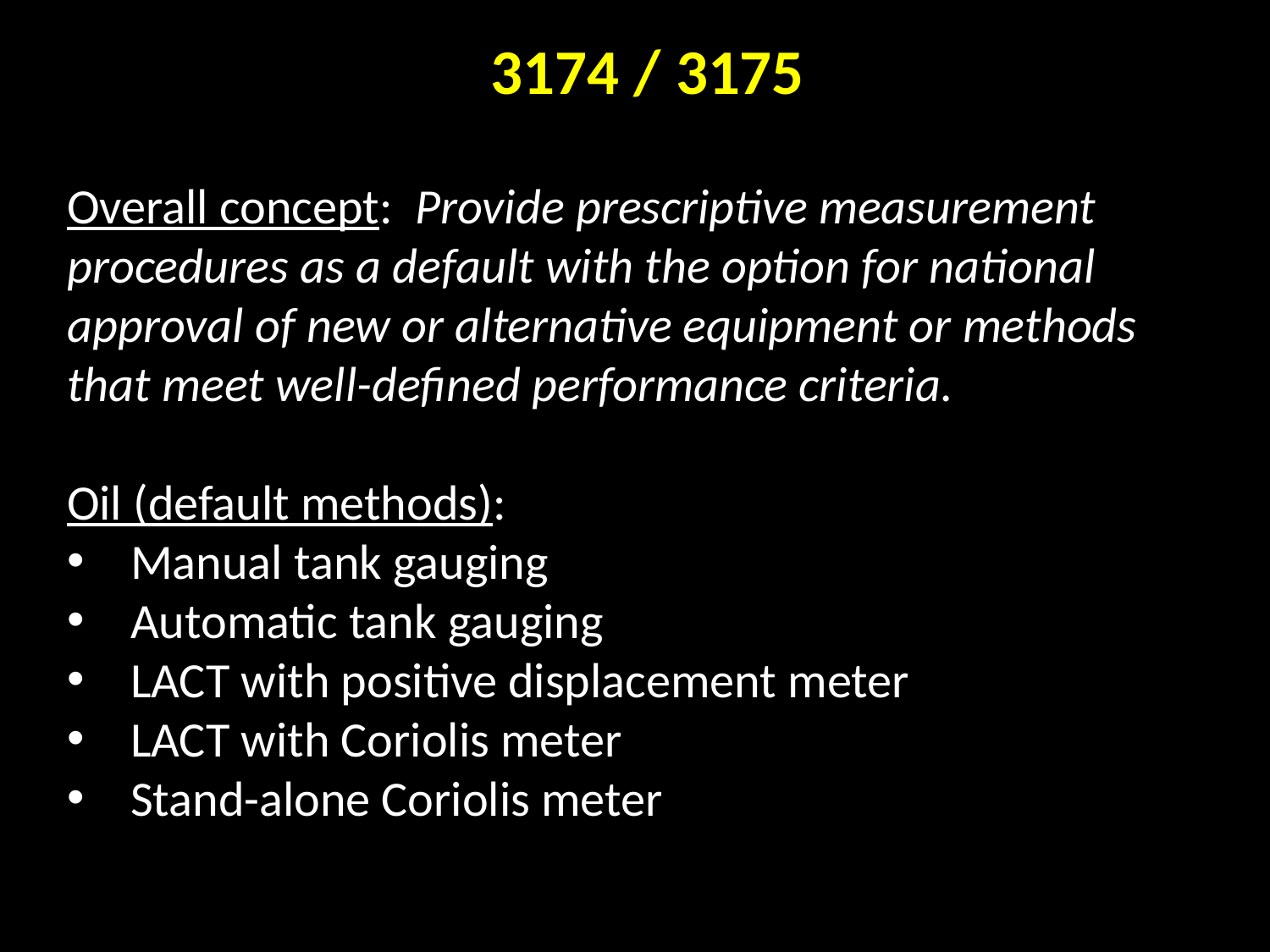

3174 / 3175

Overall concept:  Provide prescriptive measurement procedures as a default with the option for national approval of new or alternative equipment or methods that meet well-defined performance criteria.

Oil (default methods):
Manual tank gauging
Automatic tank gauging
LACT with positive displacement meter
LACT with Coriolis meter
Stand-alone Coriolis meter